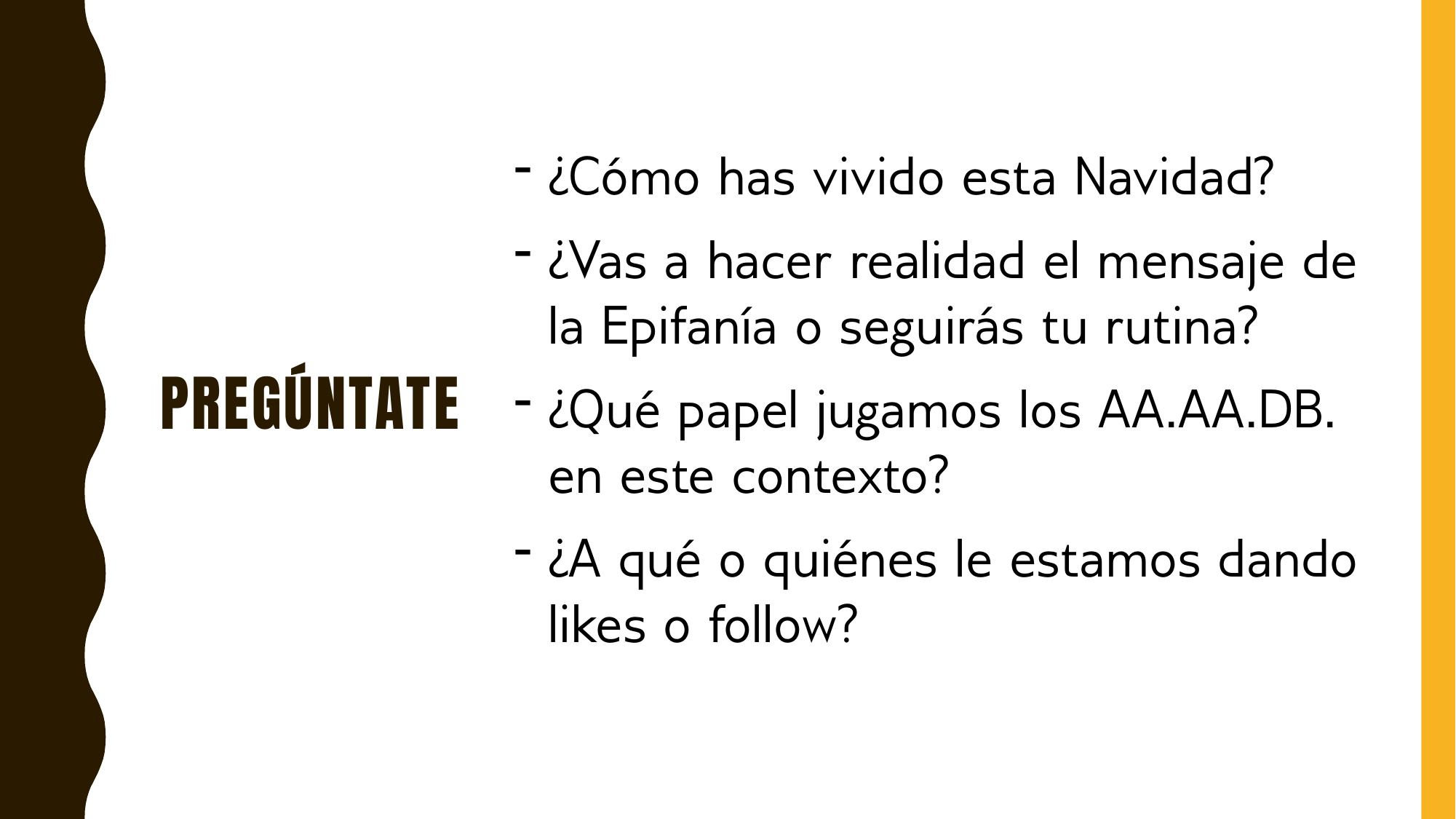

# Pregúntate
¿Cómo has vivido esta Navidad?
¿Vas a hacer realidad el mensaje de la Epifanía o seguirás tu rutina?
¿Qué papel jugamos los AA.AA.DB. en este contexto?
¿A qué o quiénes le estamos dando likes o follow?